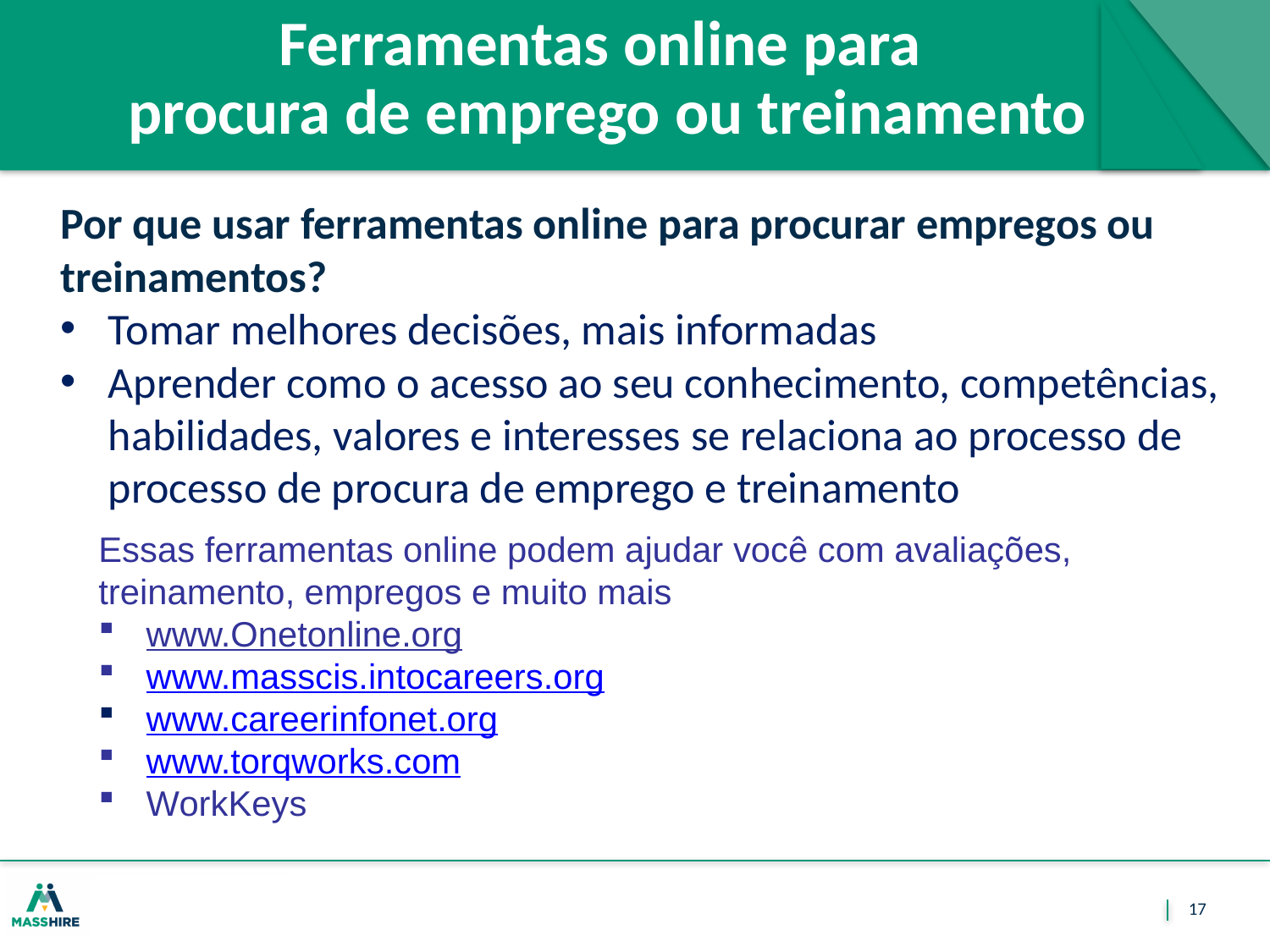

# Ferramentas online para procura de emprego ou treinamento
Por que usar ferramentas online para procurar empregos ou treinamentos?
Tomar melhores decisões, mais informadas
Aprender como o acesso ao seu conhecimento, competências, habilidades, valores e interesses se relaciona ao processo de processo de procura de emprego e treinamento

Essas ferramentas online podem ajudar você com avaliações, treinamento, empregos e muito mais
www.Onetonline.org
www.masscis.intocareers.org
www.careerinfonet.org
www.torqworks.com
WorkKeys

17